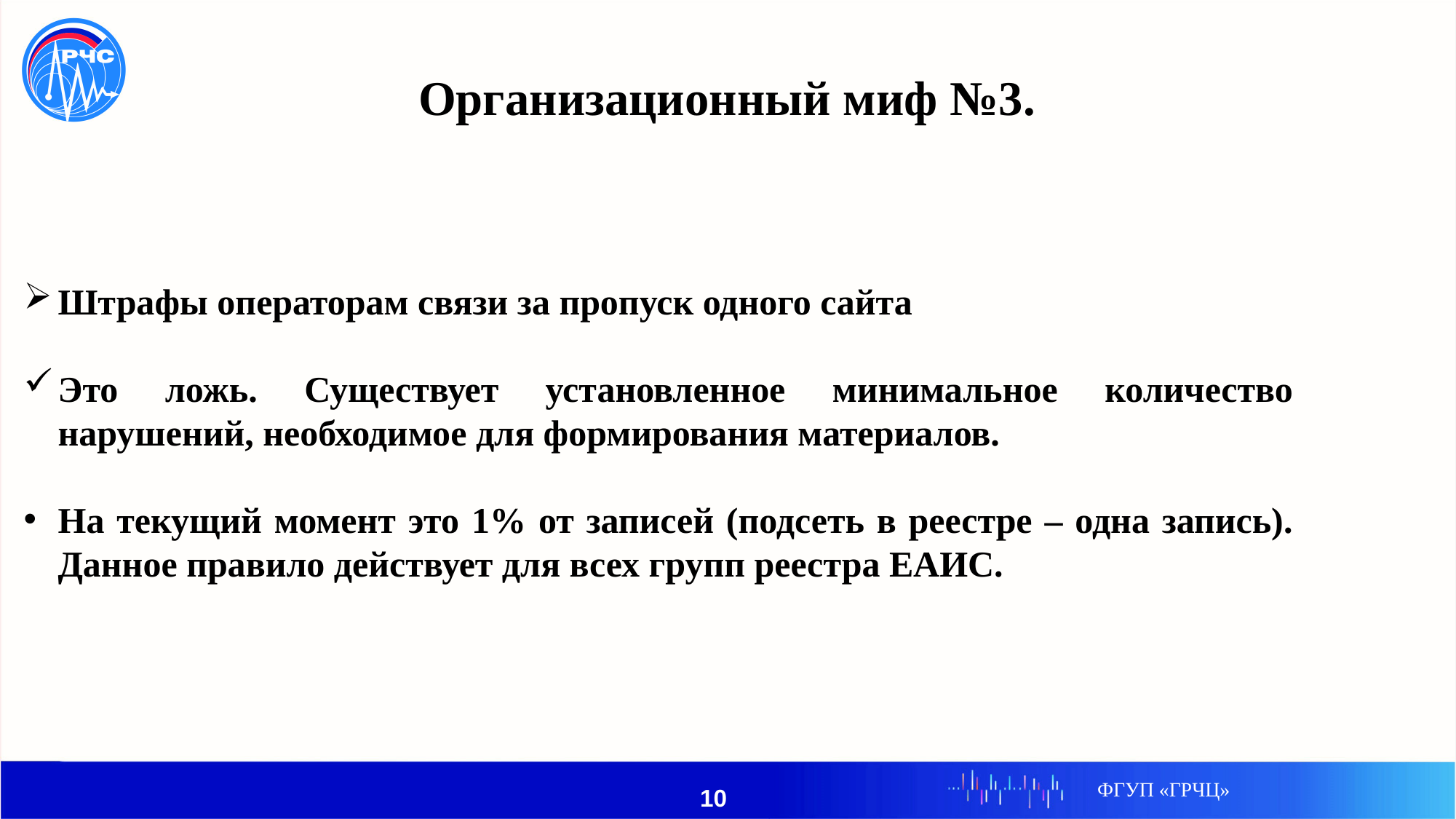

Организационный миф №3.
Штрафы операторам связи за пропуск одного сайта

Это ложь. Существует установленное минимальное количество нарушений, необходимое для формирования материалов.

На текущий момент это 1% от записей (подсеть в реестре – одна запись). Данное правило действует для всех групп реестра ЕАИС.
ФГУП «ГРЧЦ»
10